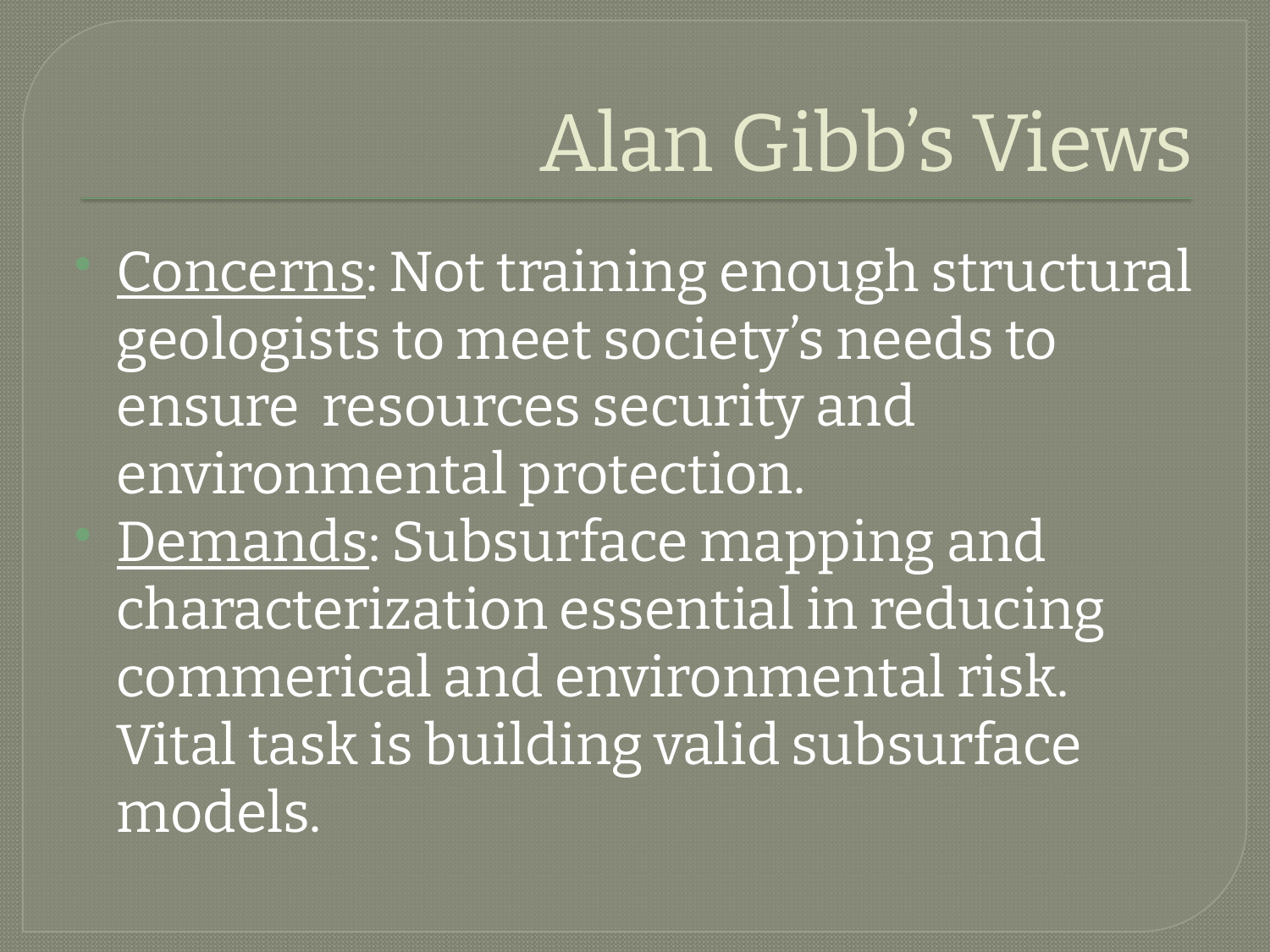

# Alan Gibb’s Views
Concerns: Not training enough structural geologists to meet society’s needs to ensure  resources security and environmental protection.
Demands: Subsurface mapping and characterization essential in reducing commerical and environmental risk.  Vital task is building valid subsurface models.